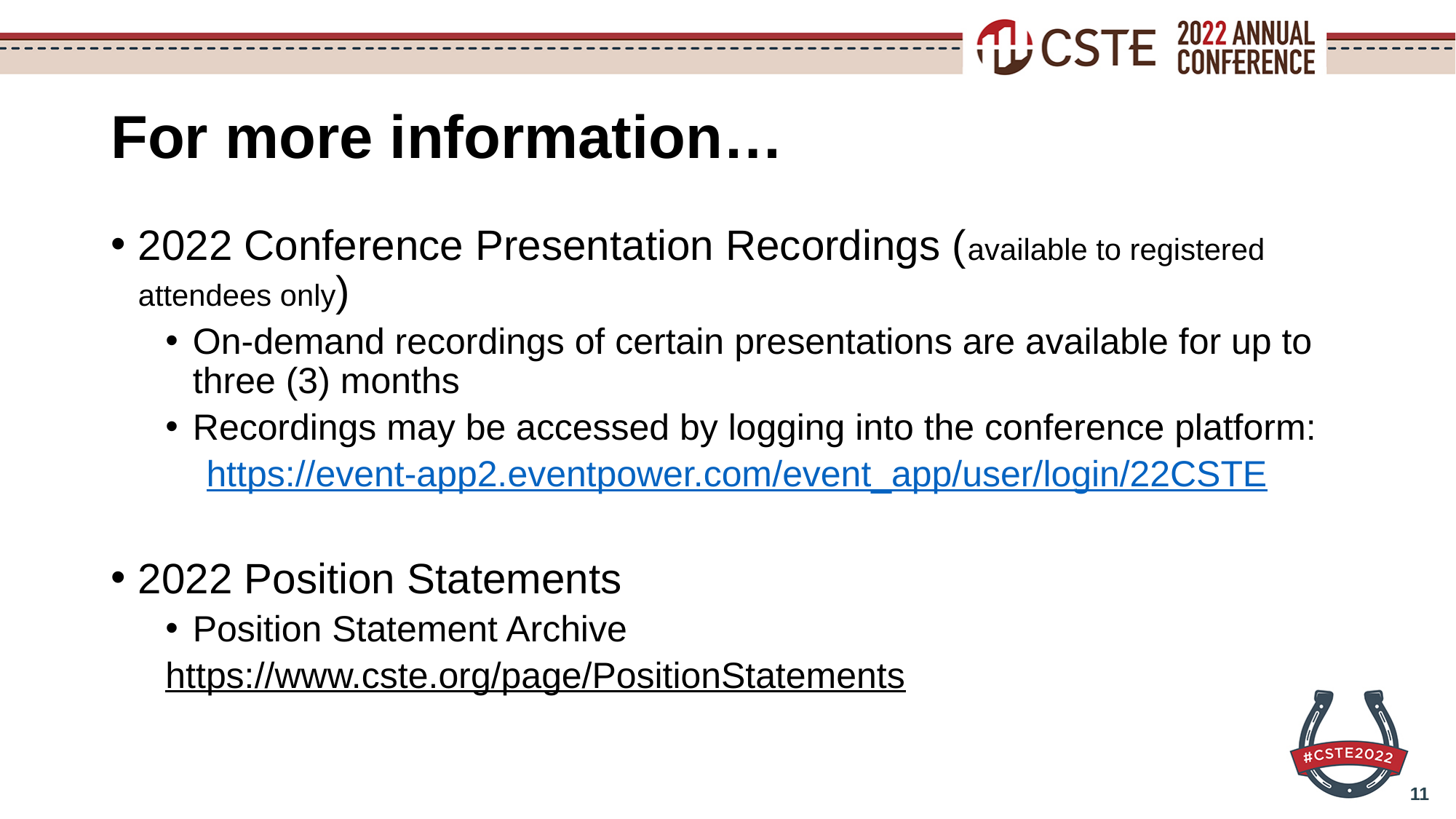

# For more information…
2022 Conference Presentation Recordings (available to registered attendees only)
On-demand recordings of certain presentations are available for up to three (3) months
Recordings may be accessed by logging into the conference platform:
    https://event-app2.eventpower.com/event_app/user/login/22CSTE

2022 Position Statements
Position Statement Archive
https://www.cste.org/page/PositionStatements
11